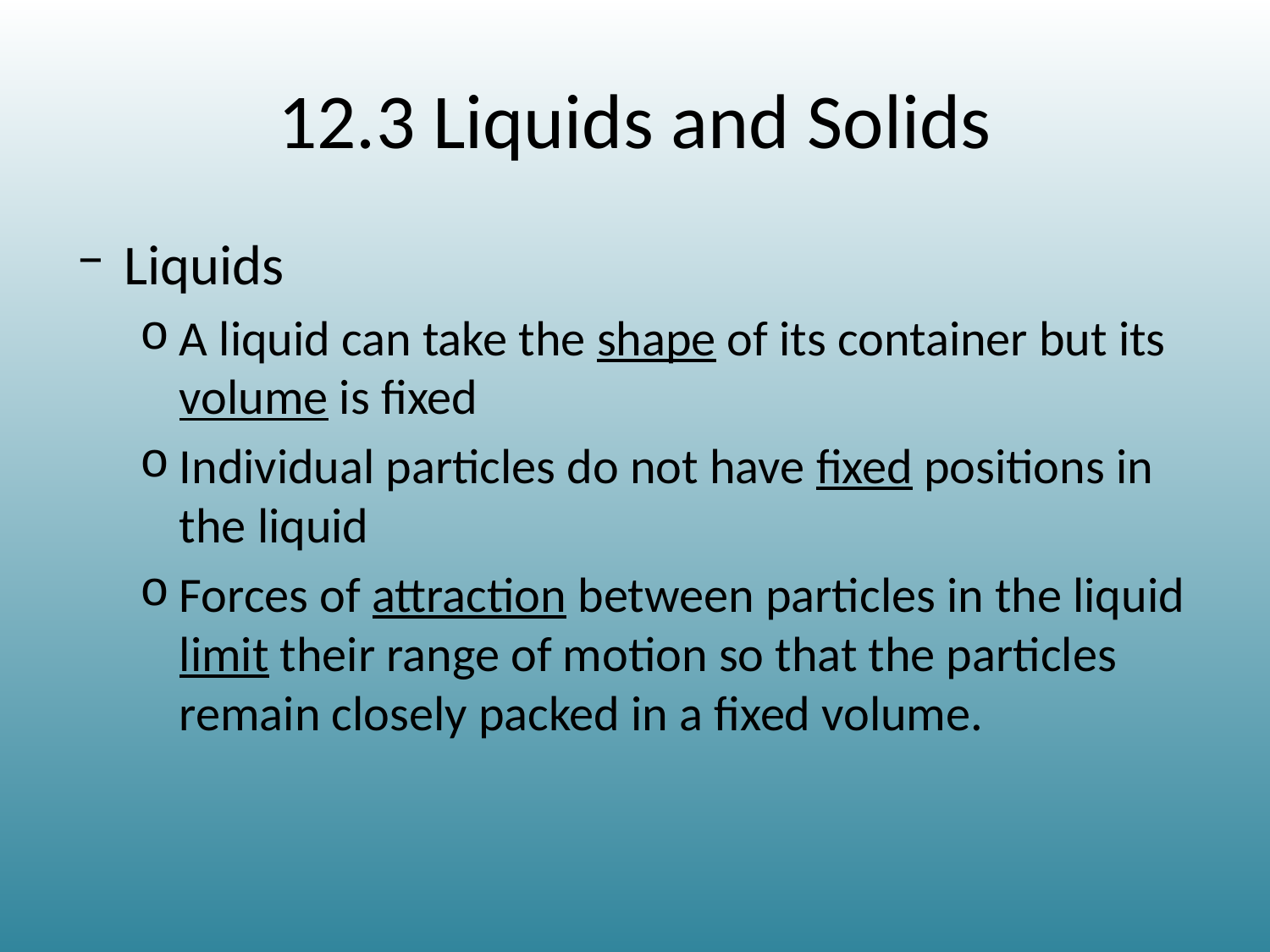

# 12.3 Liquids and Solids
Liquids
A liquid can take the shape of its container but its volume is fixed
Individual particles do not have fixed positions in the liquid
Forces of attraction between particles in the liquid limit their range of motion so that the particles remain closely packed in a fixed volume.